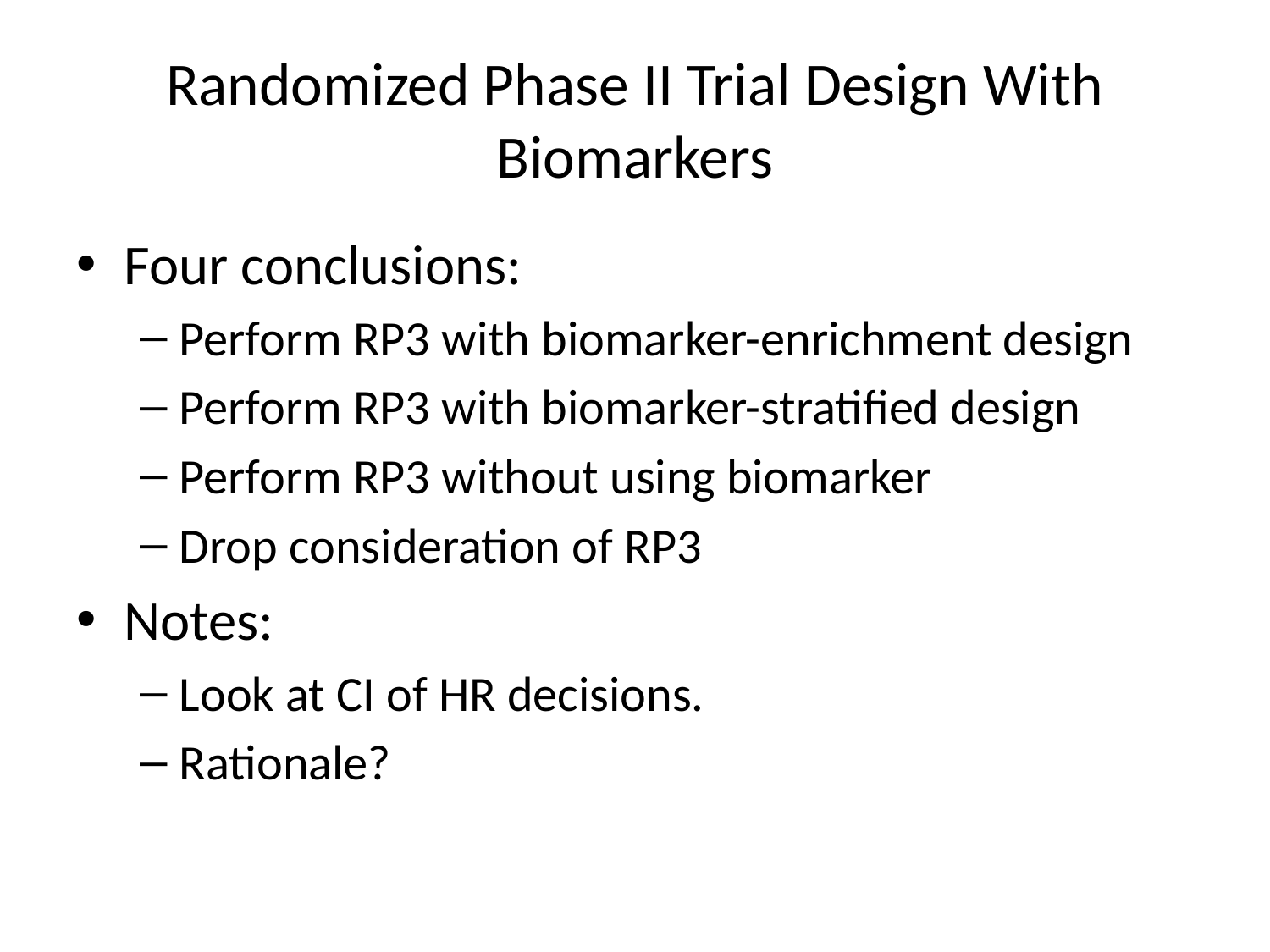

# Randomized Phase II Trial Design With Biomarkers
Four conclusions:
Perform RP3 with biomarker-enrichment design
Perform RP3 with biomarker-stratified design
Perform RP3 without using biomarker
Drop consideration of RP3
Notes:
Look at CI of HR decisions.
Rationale?